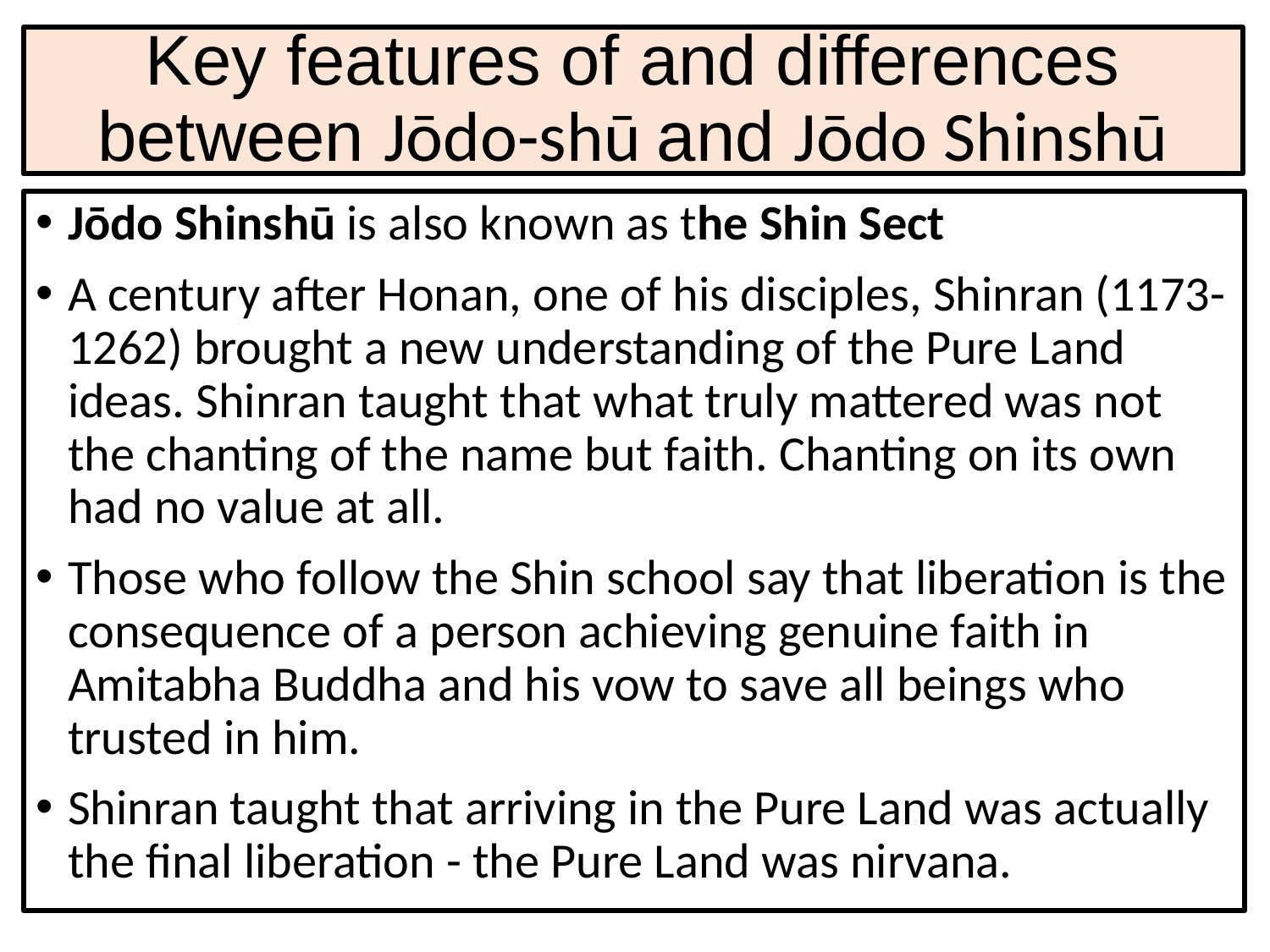

# Key features of and differences between Jōdo-shū and Jōdo Shinshū
Jōdo Shinshū is also known as the Shin Sect
A century after Honan, one of his disciples, Shinran (1173-1262) brought a new understanding of the Pure Land ideas. Shinran taught that what truly mattered was not the chanting of the name but faith. Chanting on its own had no value at all.
Those who follow the Shin school say that liberation is the consequence of a person achieving genuine faith in Amitabha Buddha and his vow to save all beings who trusted in him.
Shinran taught that arriving in the Pure Land was actually the final liberation - the Pure Land was nirvana.